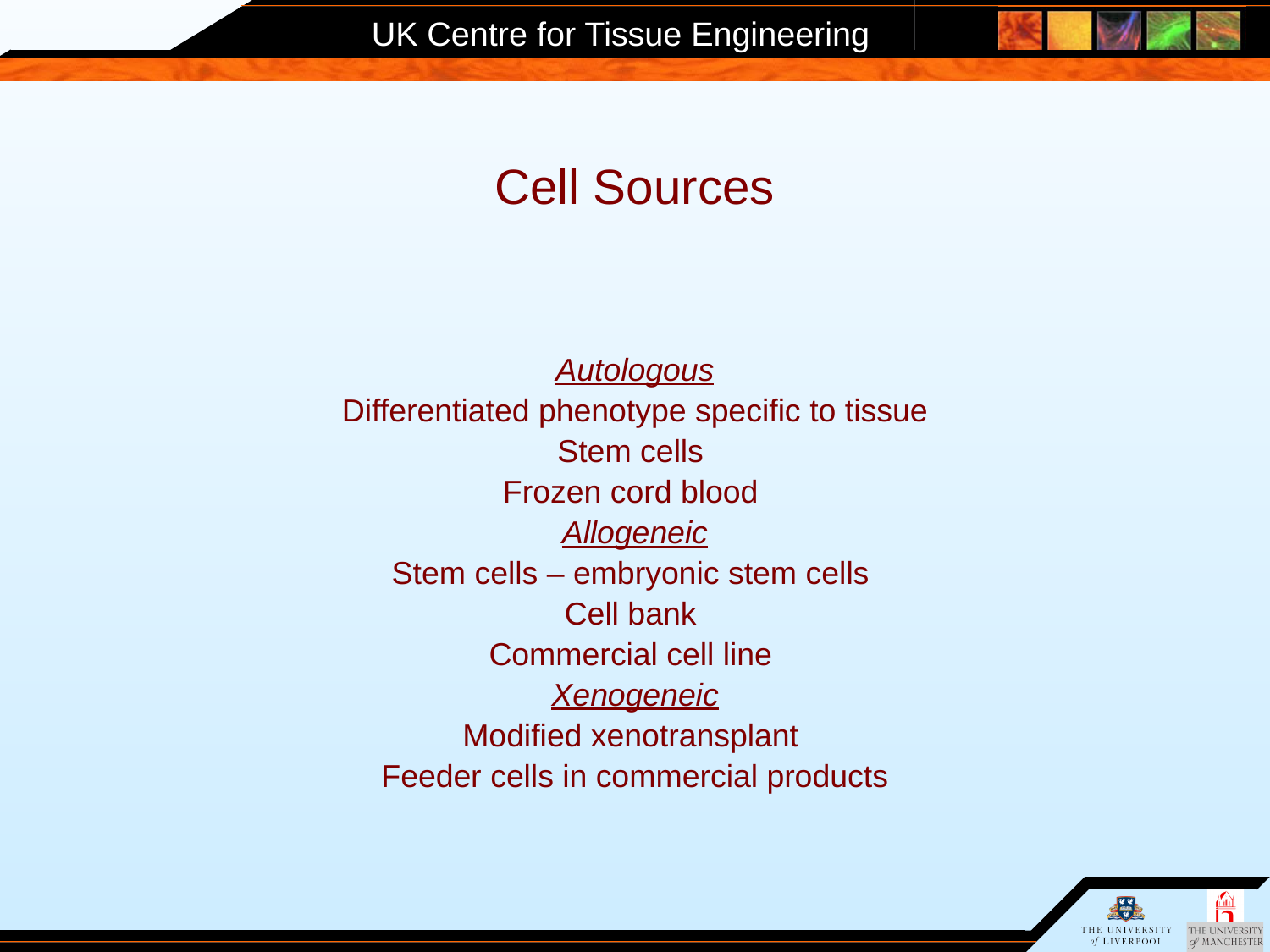

# Cell Sources

Autologous
Differentiated phenotype specific to tissue
Stem cells
Frozen cord blood
Allogeneic
Stem cells – embryonic stem cells
Cell bank
Commercial cell line
Xenogeneic
Modified xenotransplant
Feeder cells in commercial products